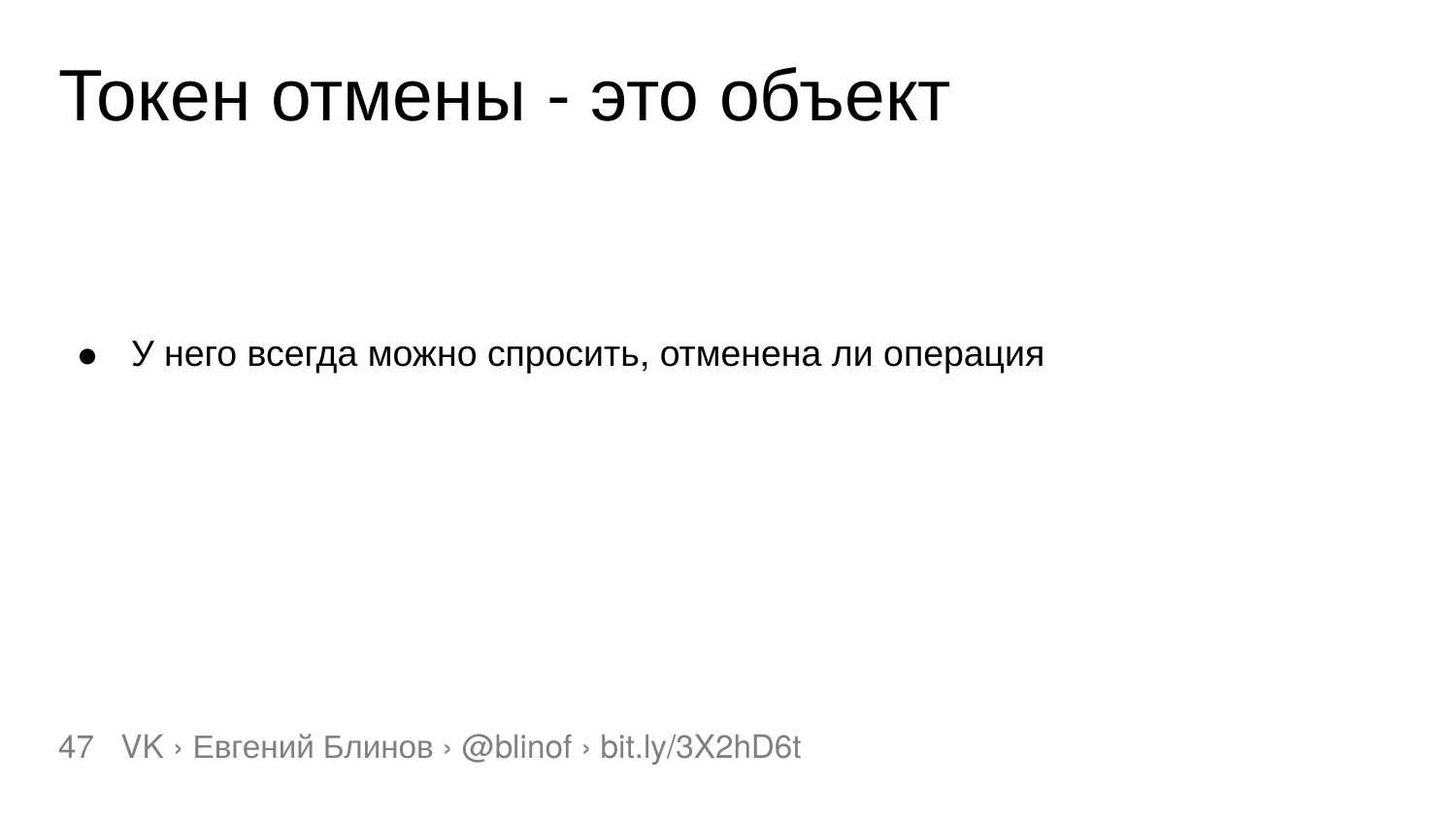

# Токен отмены - это объект

У него всегда можно спросить, отменена ли операция